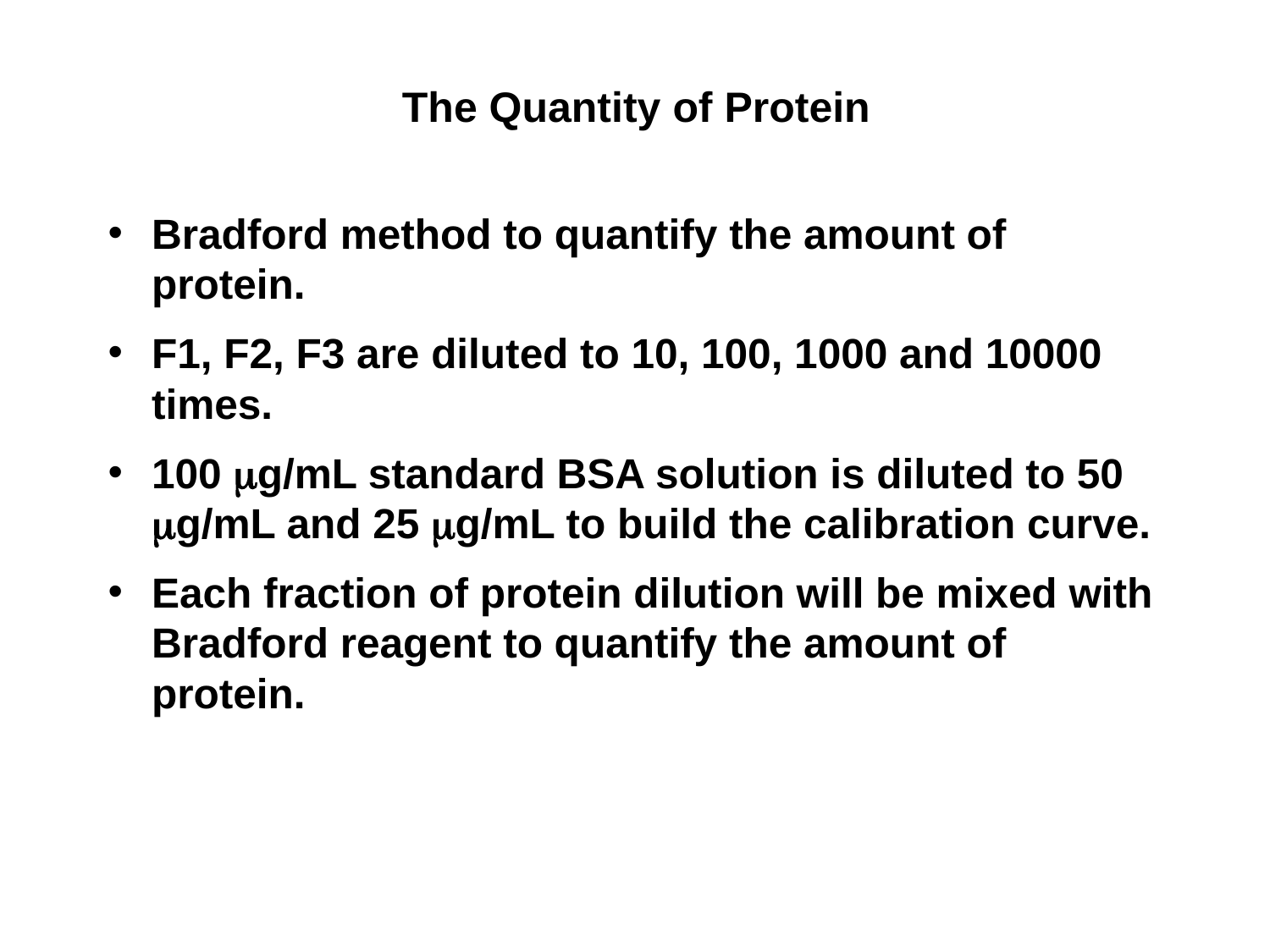

# The Quantity of Protein
Bradford method to quantify the amount of protein.
F1, F2, F3 are diluted to 10, 100, 1000 and 10000 times.
100 μg/mL standard BSA solution is diluted to 50 μg/mL and 25 μg/mL to build the calibration curve.
Each fraction of protein dilution will be mixed with Bradford reagent to quantify the amount of protein.